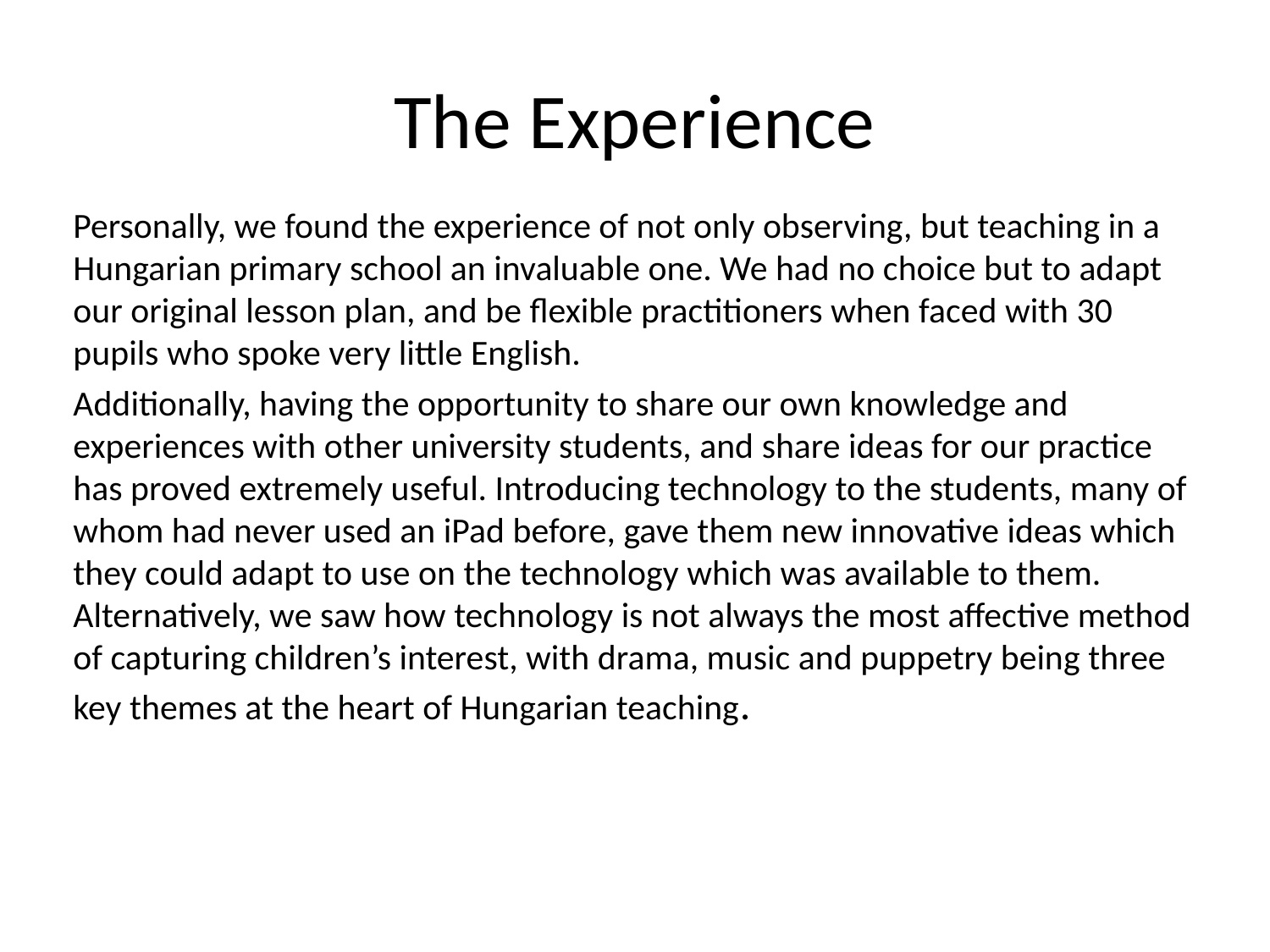

# The Experience
Personally, we found the experience of not only observing, but teaching in a Hungarian primary school an invaluable one. We had no choice but to adapt our original lesson plan, and be flexible practitioners when faced with 30 pupils who spoke very little English.
Additionally, having the opportunity to share our own knowledge and experiences with other university students, and share ideas for our practice has proved extremely useful. Introducing technology to the students, many of whom had never used an iPad before, gave them new innovative ideas which they could adapt to use on the technology which was available to them.  Alternatively, we saw how technology is not always the most affective method of capturing children’s interest, with drama, music and puppetry being three key themes at the heart of Hungarian teaching.